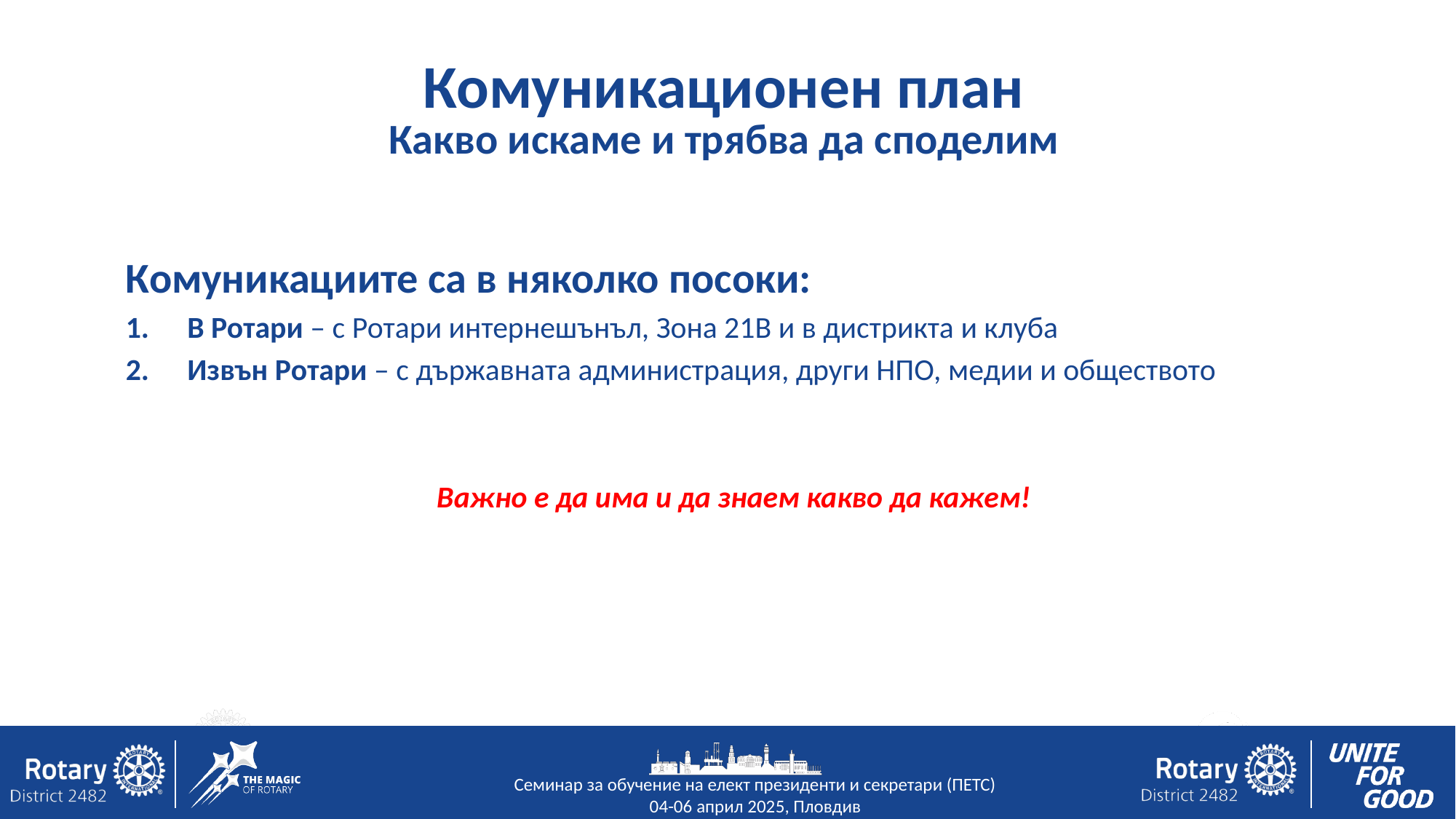

Комуникационен план
Какво искаме и трябва да споделим
Комуникациите са в няколко посоки:
В Ротари – с Ротари интернешънъл, Зона 21В и в дистрикта и клуба
Извън Ротари – с държавната администрация, други НПО, медии и обществото

Важно е да има и да знаем какво да кажем!